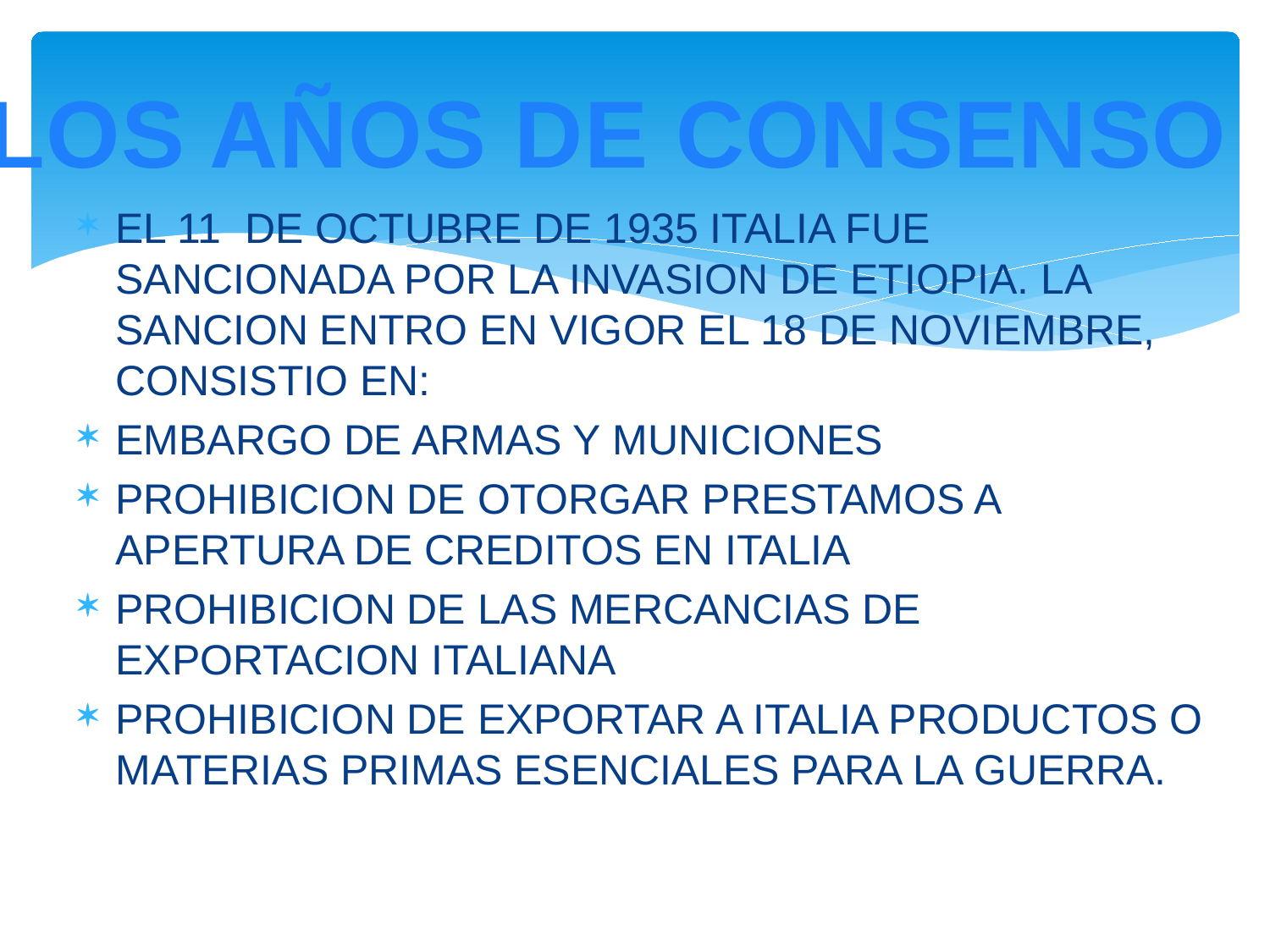

LOS AÑOS DE CONSENSO
EL 11  DE OCTUBRE DE 1935 ITALIA FUE SANCIONADA POR LA INVASION DE ETIOPIA. LA SANCION ENTRO EN VIGOR EL 18 DE NOVIEMBRE, CONSISTIO EN:
EMBARGO DE ARMAS Y MUNICIONES
PROHIBICION DE OTORGAR PRESTAMOS A APERTURA DE CREDITOS EN ITALIA
PROHIBICION DE LAS MERCANCIAS DE EXPORTACION ITALIANA
PROHIBICION DE EXPORTAR A ITALIA PRODUCTOS O MATERIAS PRIMAS ESENCIALES PARA LA GUERRA.